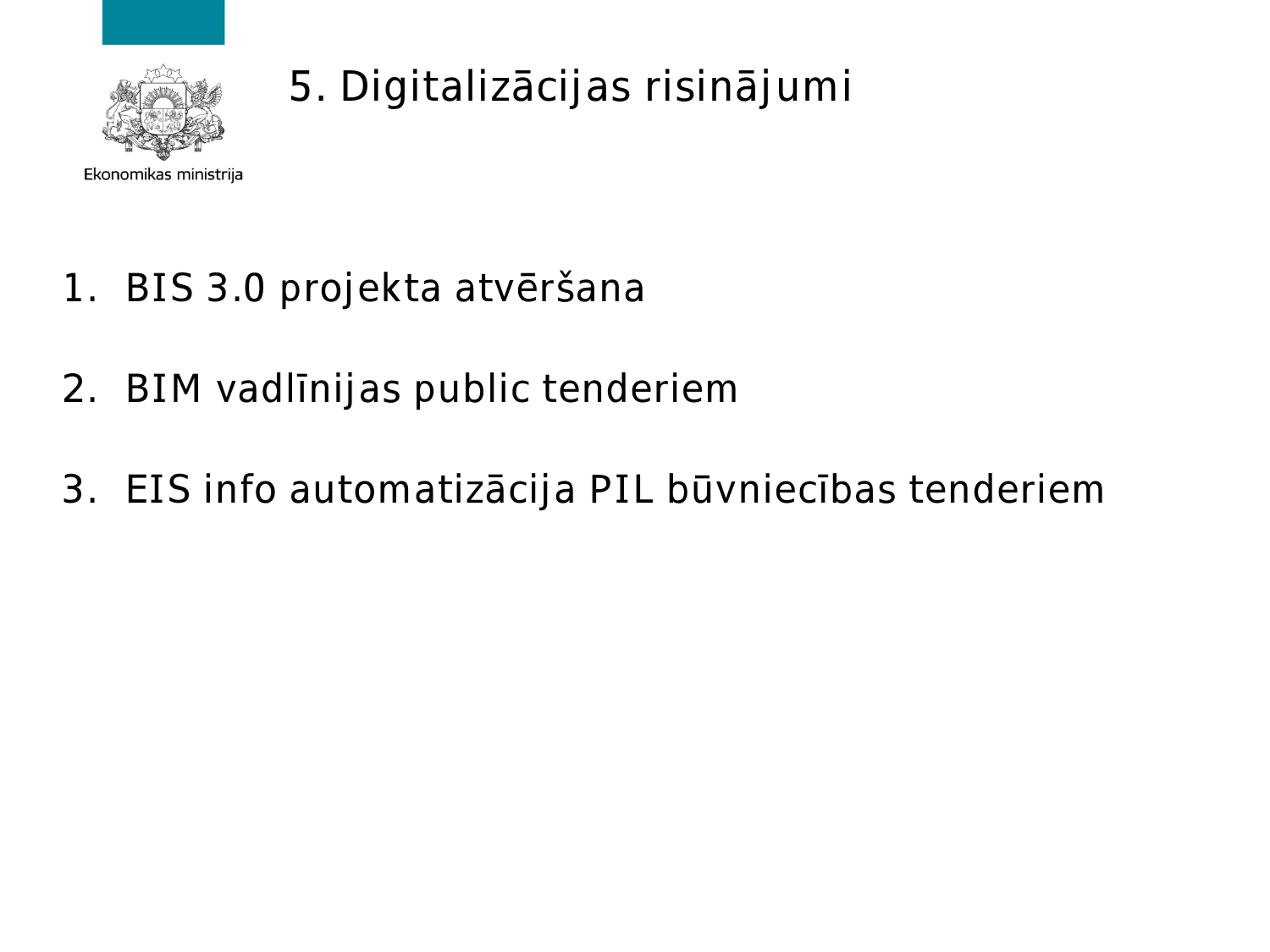

# 5. Digitalizācijas risinājumi

BIS 3.0 projekta atvēršana
BIM vadlīnijas public tenderiem
EIS info automatizācija PIL būvniecības tenderiem